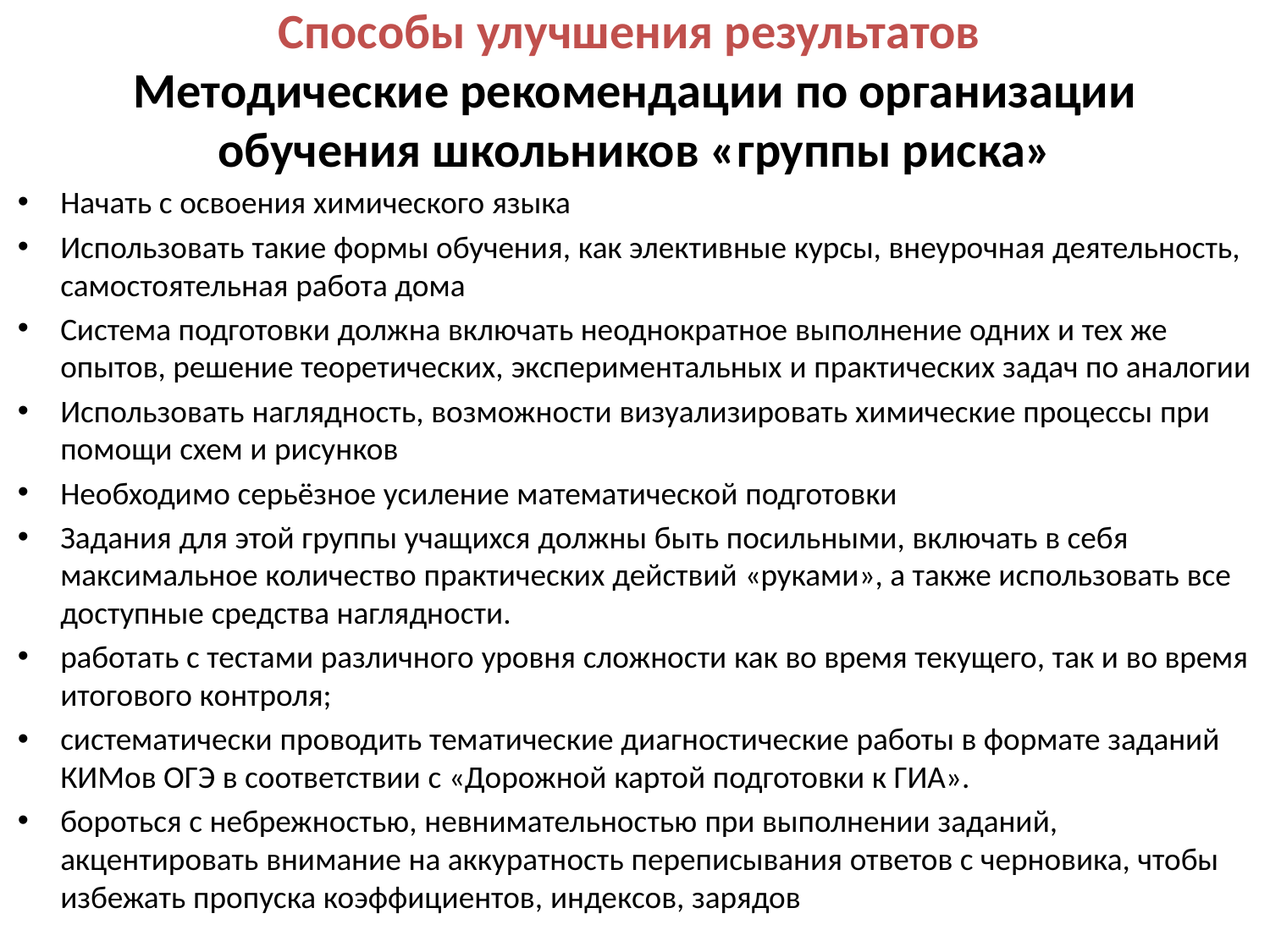

# Способы улучшения результатов Методические рекомендации по организации обучения школьников «группы риска»
Начать с освоения химического языка
Использовать такие формы обучения, как элективные курсы, внеурочная деятельность, самостоятельная работа дома
Система подготовки должна включать неоднократное выполнение одних и тех же опытов, решение теоретических, экспериментальных и практических задач по аналогии
Использовать наглядность, возможности визуализировать химические процессы при помощи схем и рисунков
Необходимо серьёзное усиление математической подготовки
Задания для этой группы учащихся должны быть посильными, включать в себя максимальное количество практических действий «руками», а также использовать все доступные средства наглядности.
работать с тестами различного уровня сложности как во время текущего, так и во время итогового контроля;
систематически проводить тематические диагностические работы в формате заданий КИМов ОГЭ в соответствии с «Дорожной картой подготовки к ГИА».
бороться с небрежностью, невнимательностью при выполнении заданий, акцентировать внимание на аккуратность переписывания ответов с черновика, чтобы избежать пропуска коэффициентов, индексов, зарядов